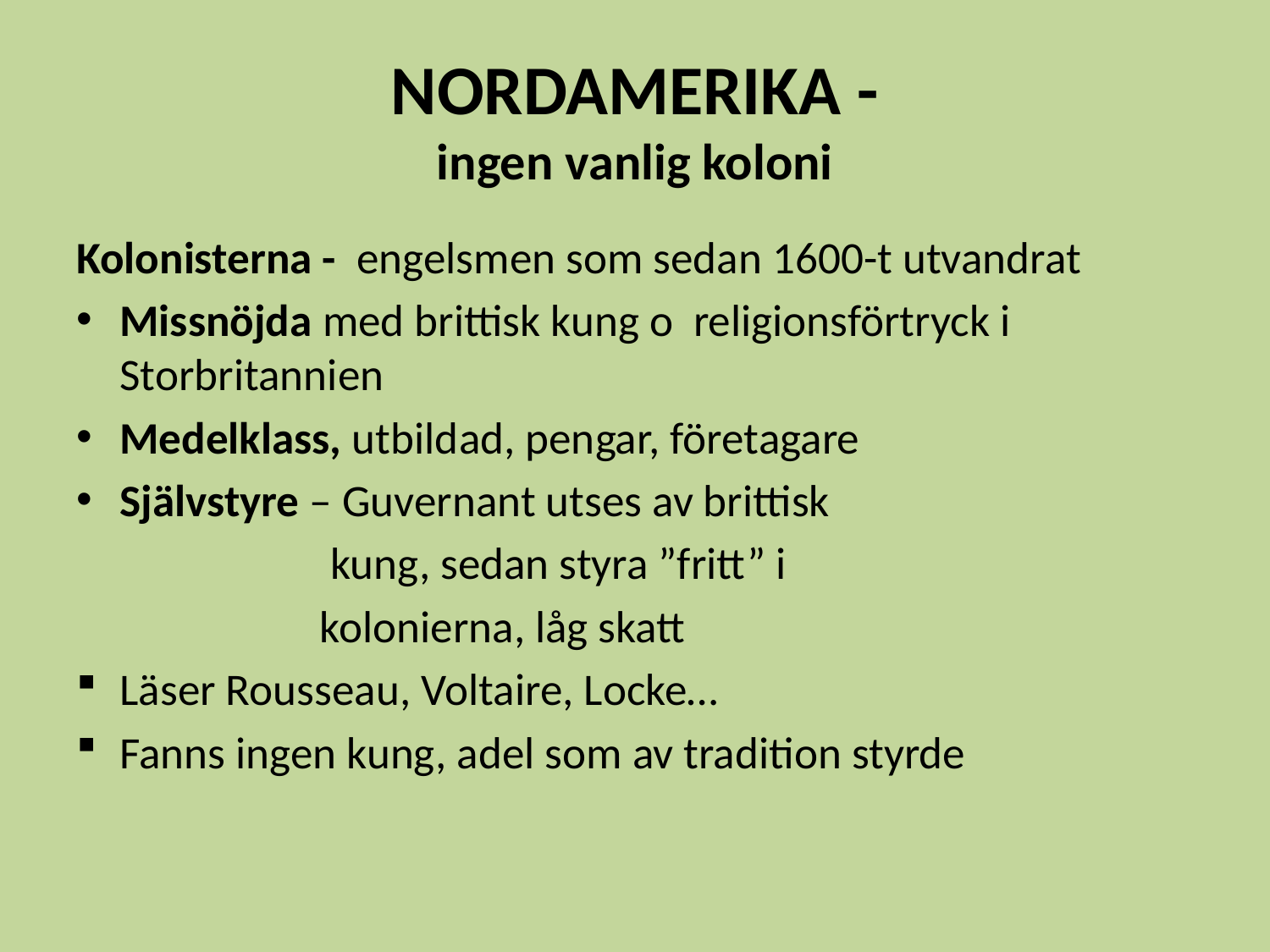

# NORDAMERIKA - ingen vanlig koloni
Kolonisterna -  engelsmen som sedan 1600-t utvandrat
Missnöjda med brittisk kung o  religionsförtryck i Storbritannien
Medelklass, utbildad, pengar, företagare
Självstyre – Guvernant utses av brittisk
                         kung, sedan styra ”fritt” i
                        kolonierna, låg skatt
Läser Rousseau, Voltaire, Locke…
Fanns ingen kung, adel som av tradition styrde